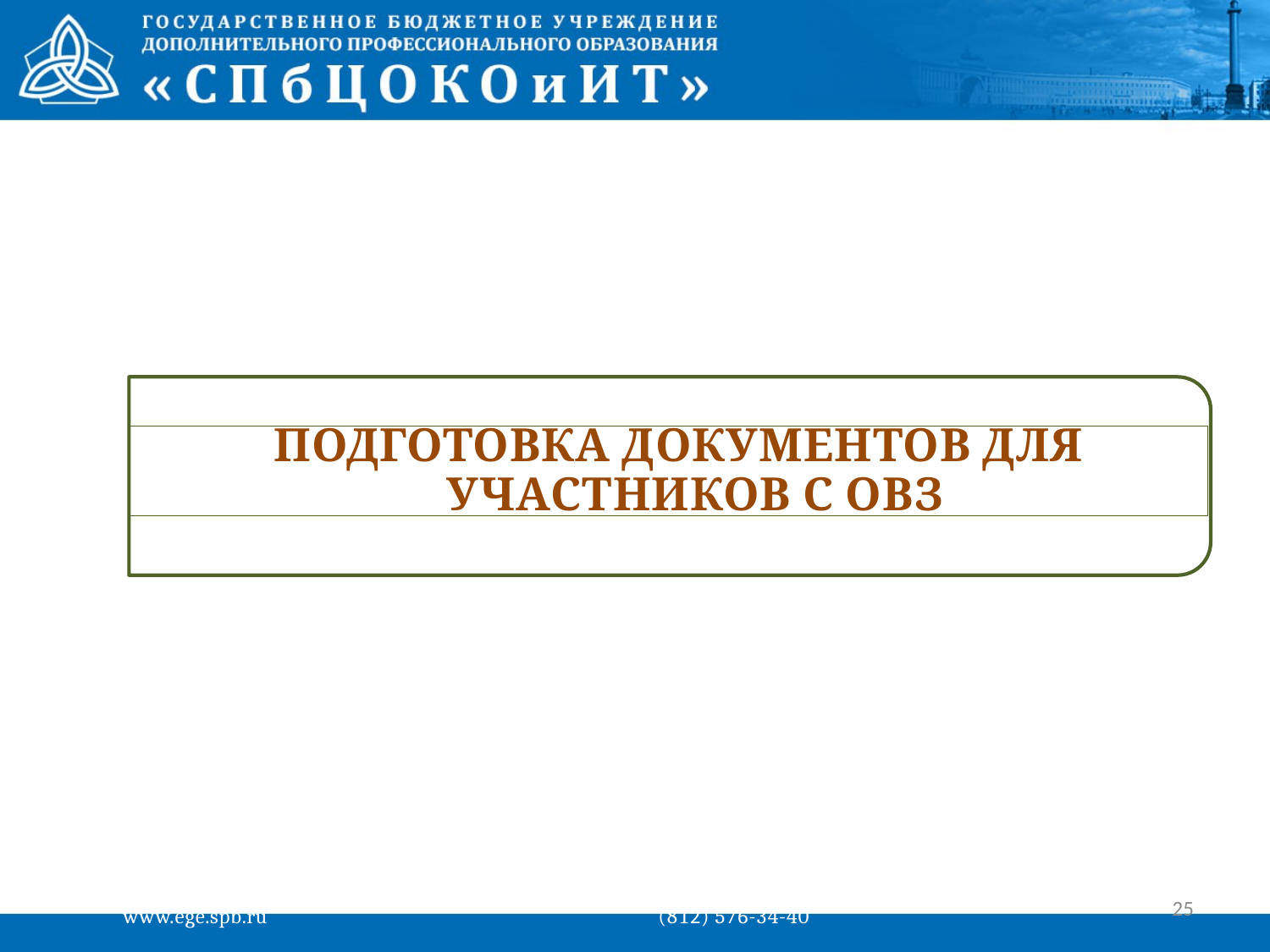

#

ПОДГОТОВКА документов для участников с овз
25
www.ege.spb.ru			      (812) 576-34-40